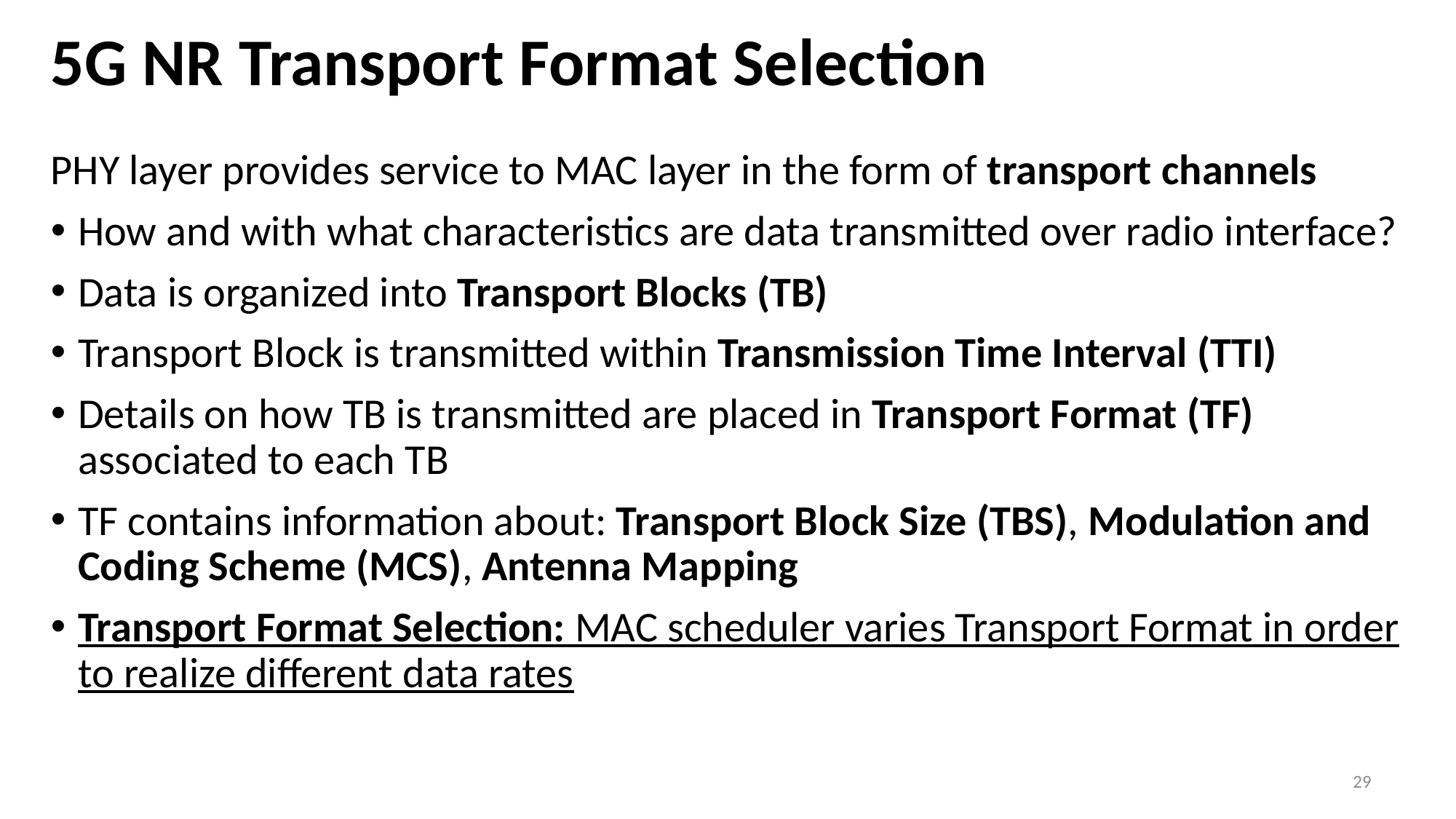

# 5G NR Transport Format Selection
PHY layer provides service to MAC layer in the form of transport channels
How and with what characteristics are data transmitted over radio interface?
Data is organized into Transport Blocks (TB)
Transport Block is transmitted within Transmission Time Interval (TTI)
Details on how TB is transmitted are placed in Transport Format (TF) associated to each TB
TF contains information about: Transport Block Size (TBS), Modulation and Coding Scheme (MCS), Antenna Mapping
Transport Format Selection: MAC scheduler varies Transport Format in order to realize different data rates